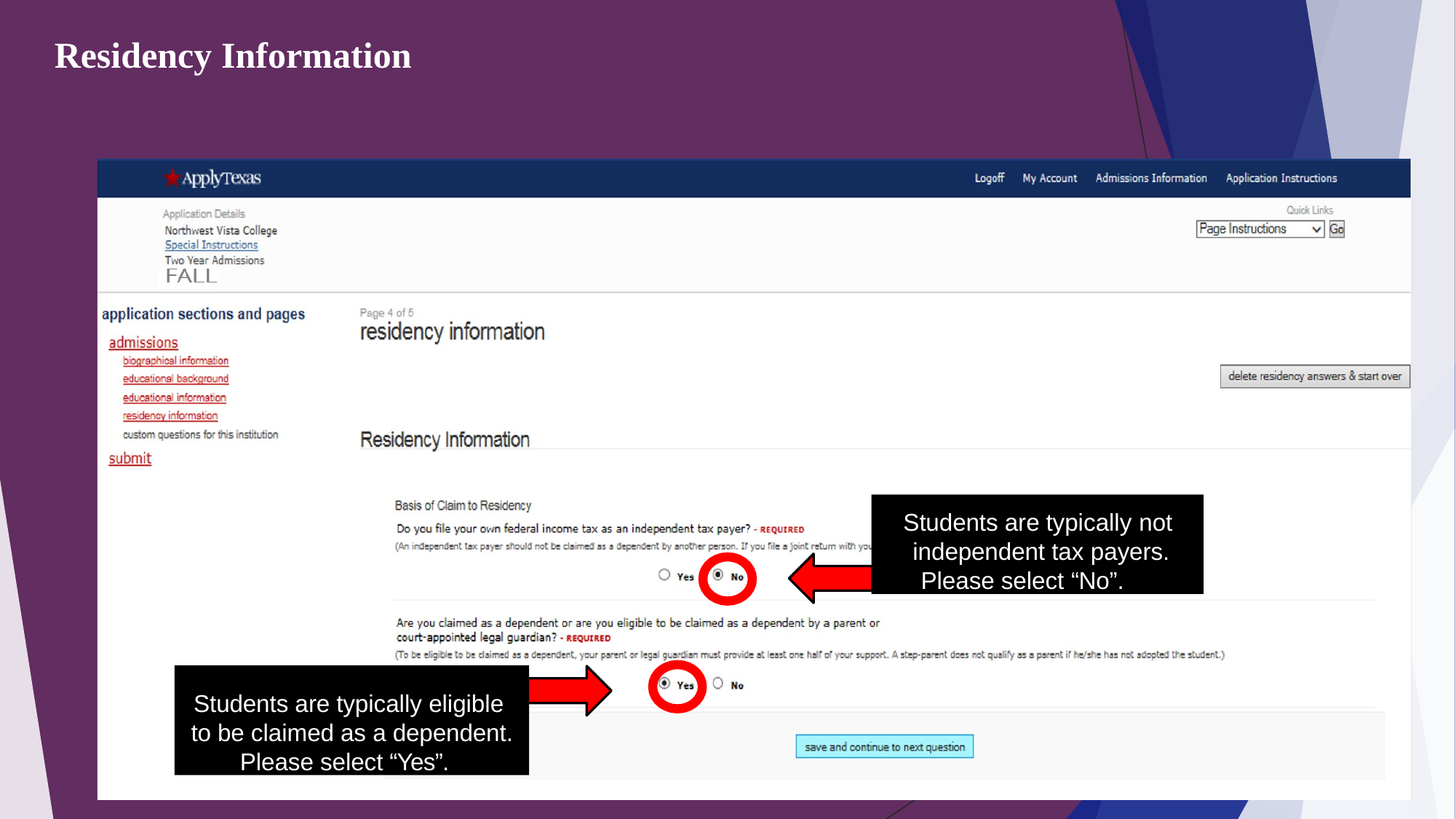

# Residency Information

Students are typically not  independent tax payers.
Please select “No”.

Students are typically eligible  to be claimed as a dependent.
Please select “Yes”.